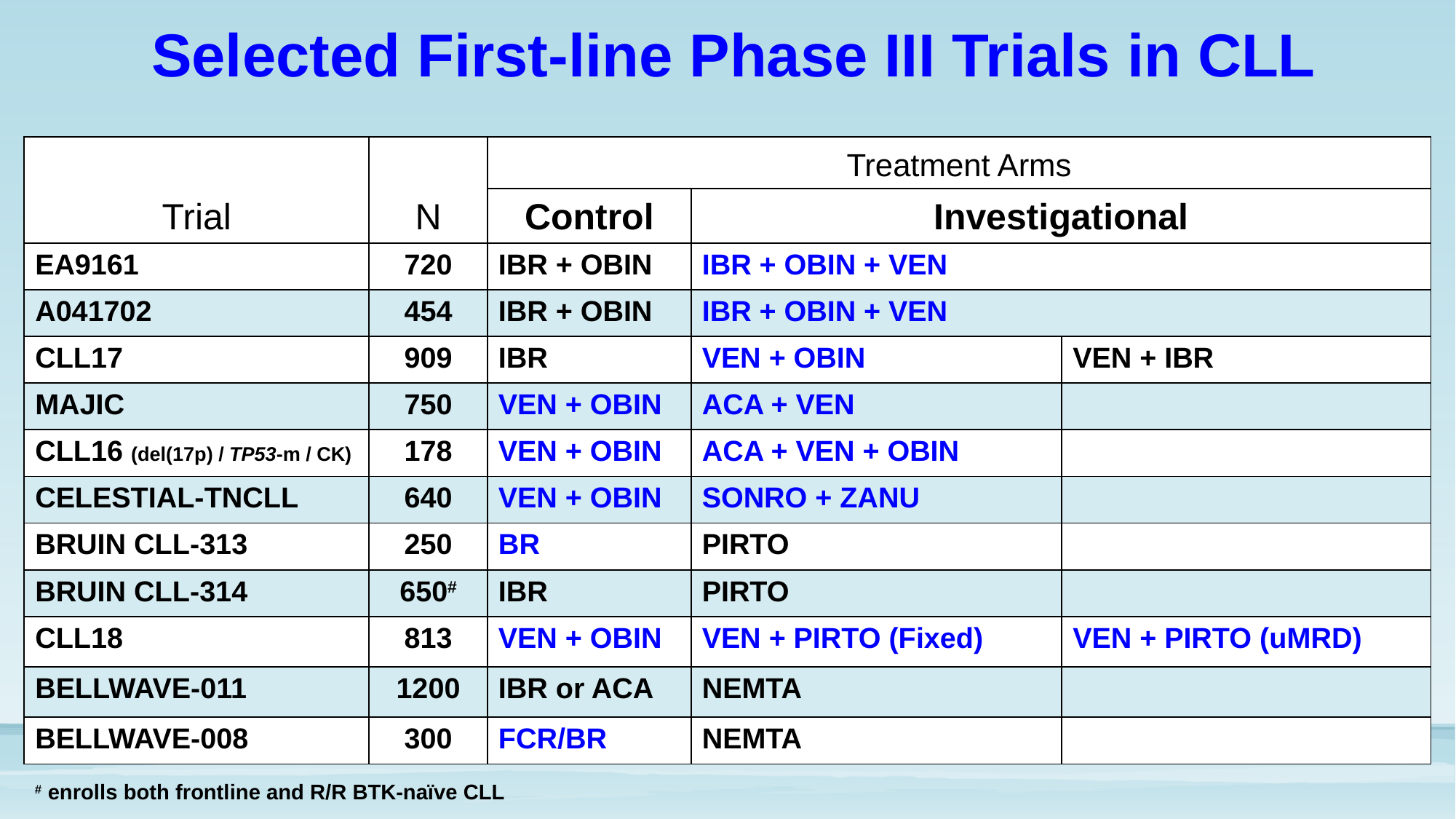

# Selected First-line Phase III Trials in CLL
| Trial | N | Treatment Arms |  |  |
| --- | --- | --- | --- | --- |
|  |  | Control | Investigational |  |
| EA9161 | 720 | IBR + OBIN | IBR + OBIN + VEN |  |
| A041702 | 454 | IBR + OBIN | IBR + OBIN + VEN |  |
| CLL17 | 909 | IBR | VEN + OBIN | VEN + IBR |
| MAJIC | 750 | VEN + OBIN | ACA + VEN |  |
| CLL16 (del(17p) / TP53-m / CK) | 178 | VEN + OBIN | ACA + VEN + OBIN |  |
| CELESTIAL-TNCLL | 640 | VEN + OBIN | SONRO + ZANU |  |
| BRUIN CLL-313 | 250 | BR | PIRTO |  |
| BRUIN CLL-314 | 650# | IBR | PIRTO |  |
| CLL18 | 813 | VEN + OBIN | VEN + PIRTO (Fixed) | VEN + PIRTO (uMRD) |
| BELLWAVE-011 | 1200 | IBR or ACA | NEMTA |  |
| BELLWAVE-008 | 300 | FCR/BR | NEMTA |  |
# enrolls both frontline and R/R BTK-naïve CLL